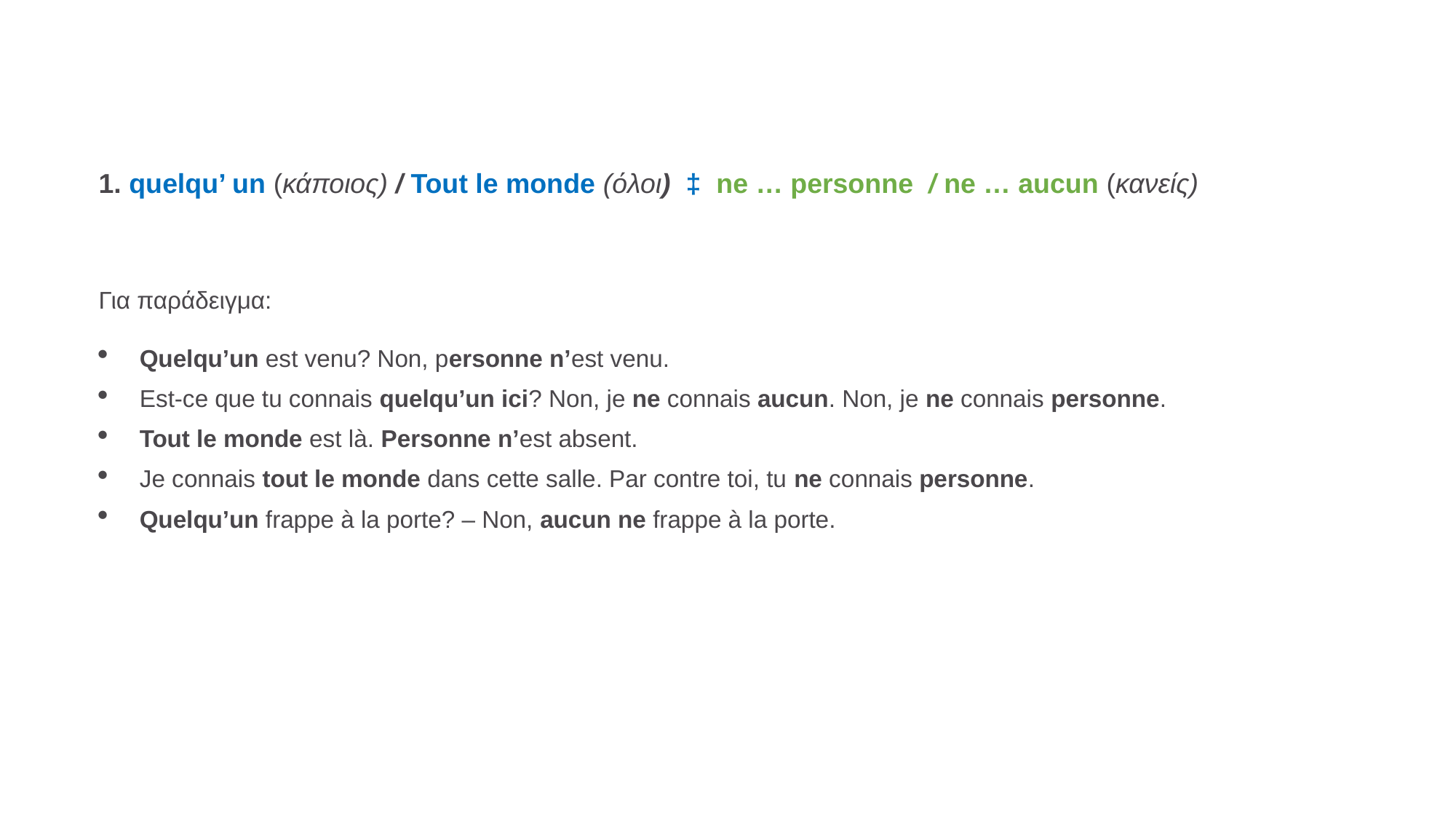

1. quelqu’ un (κάποιος) / Tout le monde (όλοι)  ‡  ne … personne  / ne … aucun (κανείς)

Για παράδειγμα:
Quelqu’un est venu? Non, personne n’est venu.
Est-ce que tu connais quelqu’un ici? Non, je ne connais aucun. Non, je ne connais personne.
Tout le monde est là. Personne n’est absent.
Je connais tout le monde dans cette salle. Par contre toi, tu ne connais personne.
Quelqu’un frappe à la porte? – Non, aucun ne frappe à la porte.